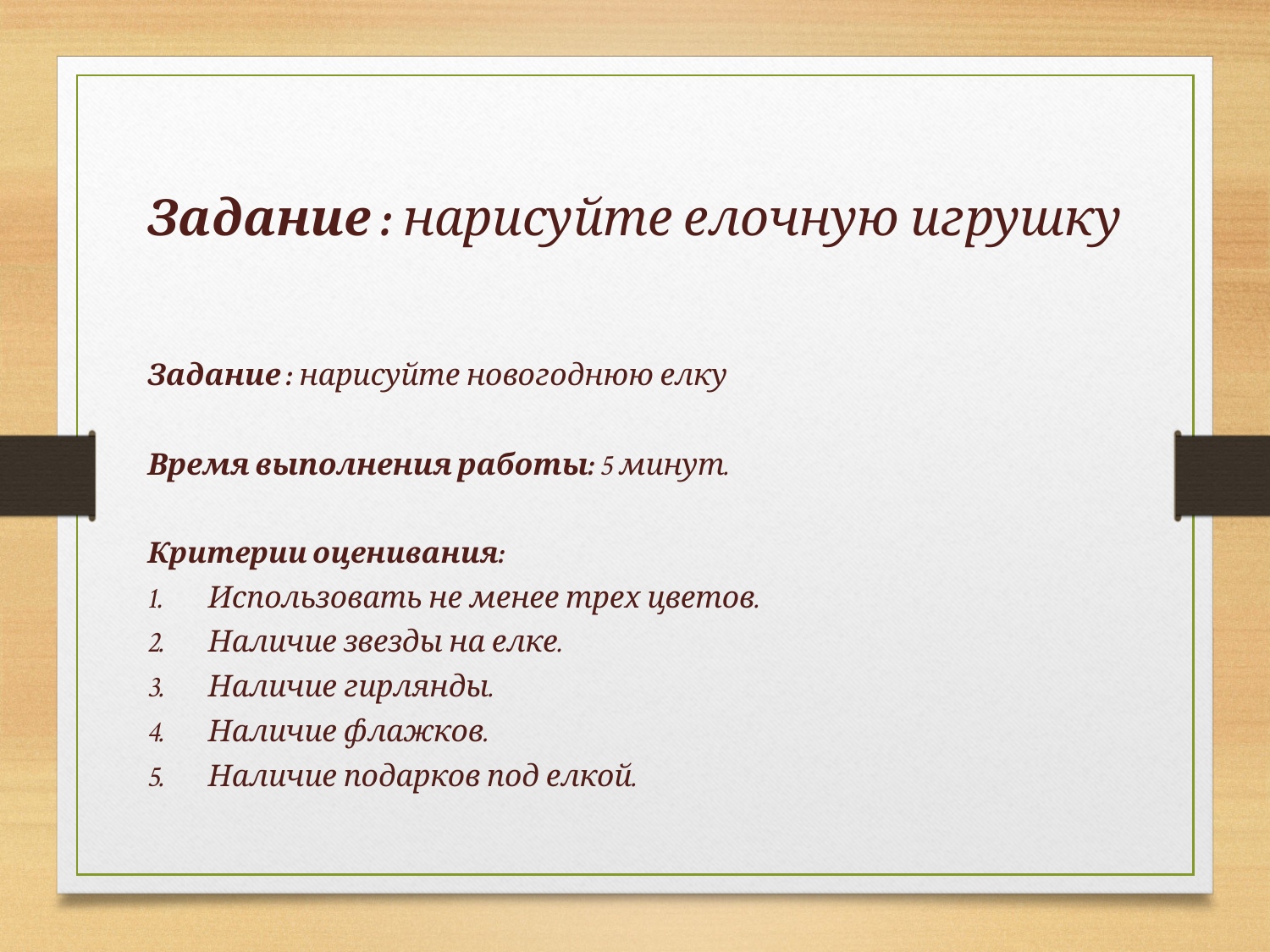

Задание : нарисуйте елочную игрушку

Задание : нарисуйте новогоднюю елку

Время выполнения работы: 5 минут.

Критерии оценивания:
Использовать не менее трех цветов.
Наличие звезды на елке.
Наличие гирлянды.
Наличие флажков.
Наличие подарков под елкой.